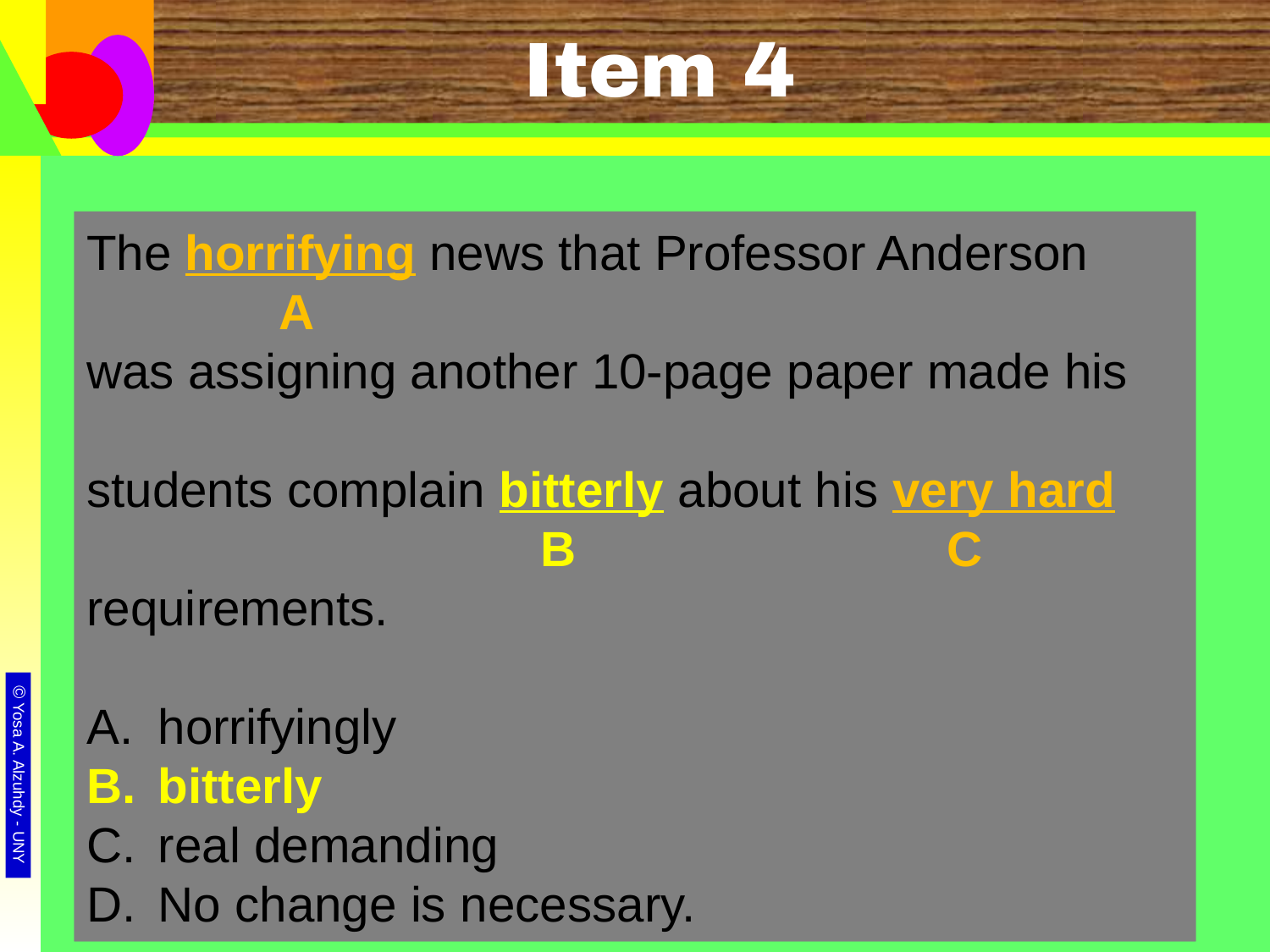

# Item 4
The horrifying news that Professor Anderson

was assigning another 10-page paper made his

students complain bitter about his very hard

requirements.

horrifyingly
bitterly
real demanding
No change is necessary.
The horrifying news that Professor Anderson
              A
was assigning another 10-page paper made his

students complain bitter about his very hard
                                 B                           C
requirements.

horrifyingly
bitterly
real demanding
No change is necessary.
The horrifying news that Professor Anderson
              A
was assigning another 10-page paper made his

students complain bitterly about his very hard
                                 B                           C
requirements.

horrifyingly
bitterly
real demanding
No change is necessary.